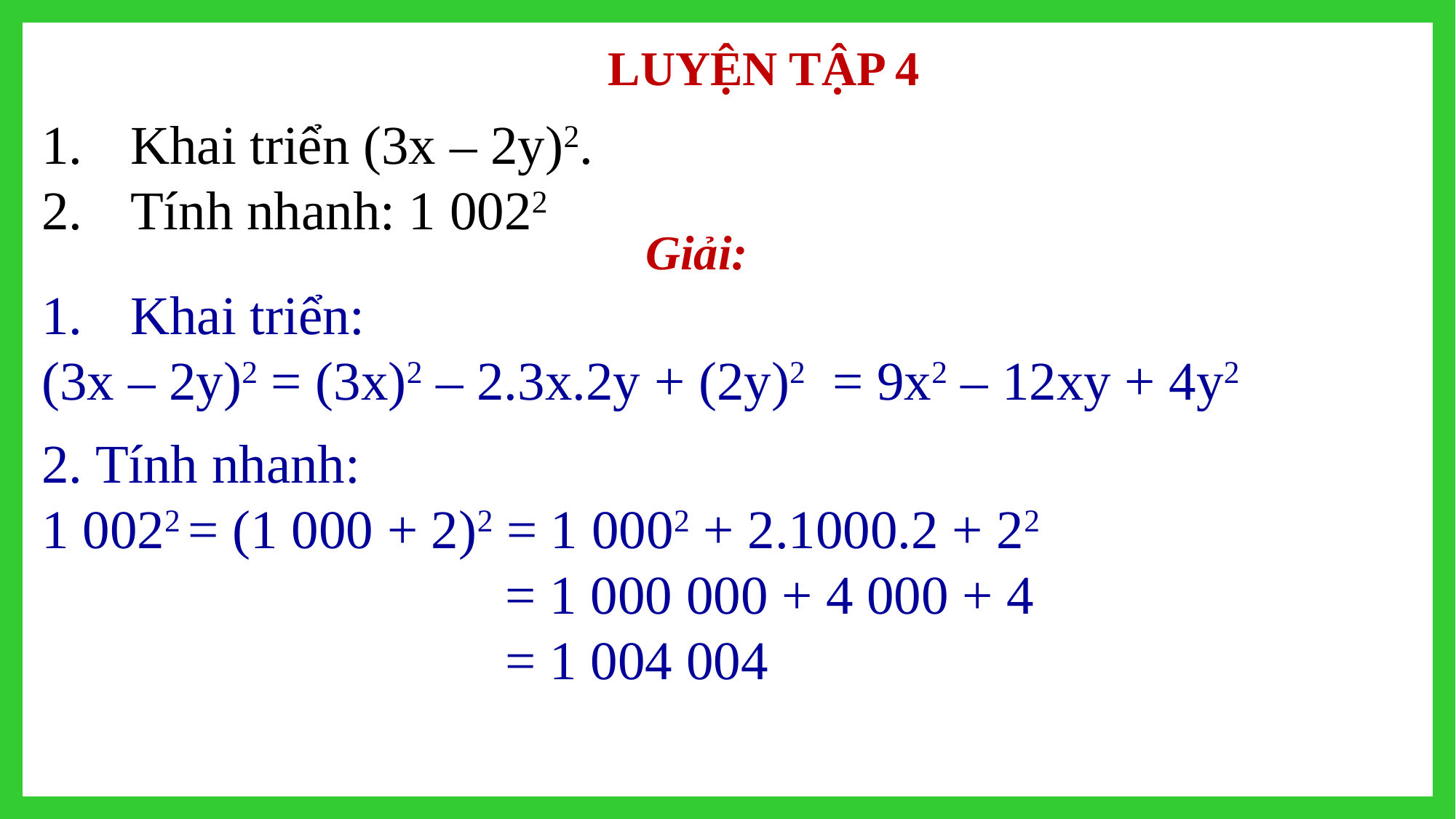

LUYỆN TẬP 4
Khai triển (3x – 2y)2.
Tính nhanh: 1 0022
Giải:
Khai triển:
(3x – 2y)2 = (3x)2 – 2.3x.2y + (2y)2  = 9x2 – 12xy + 4y2
2. Tính nhanh:
1 0022 = (1 000 + 2)2 = 1 0002 + 2.1000.2 + 22
                                  = 1 000 000 + 4 000 + 4
                                  = 1 004 004